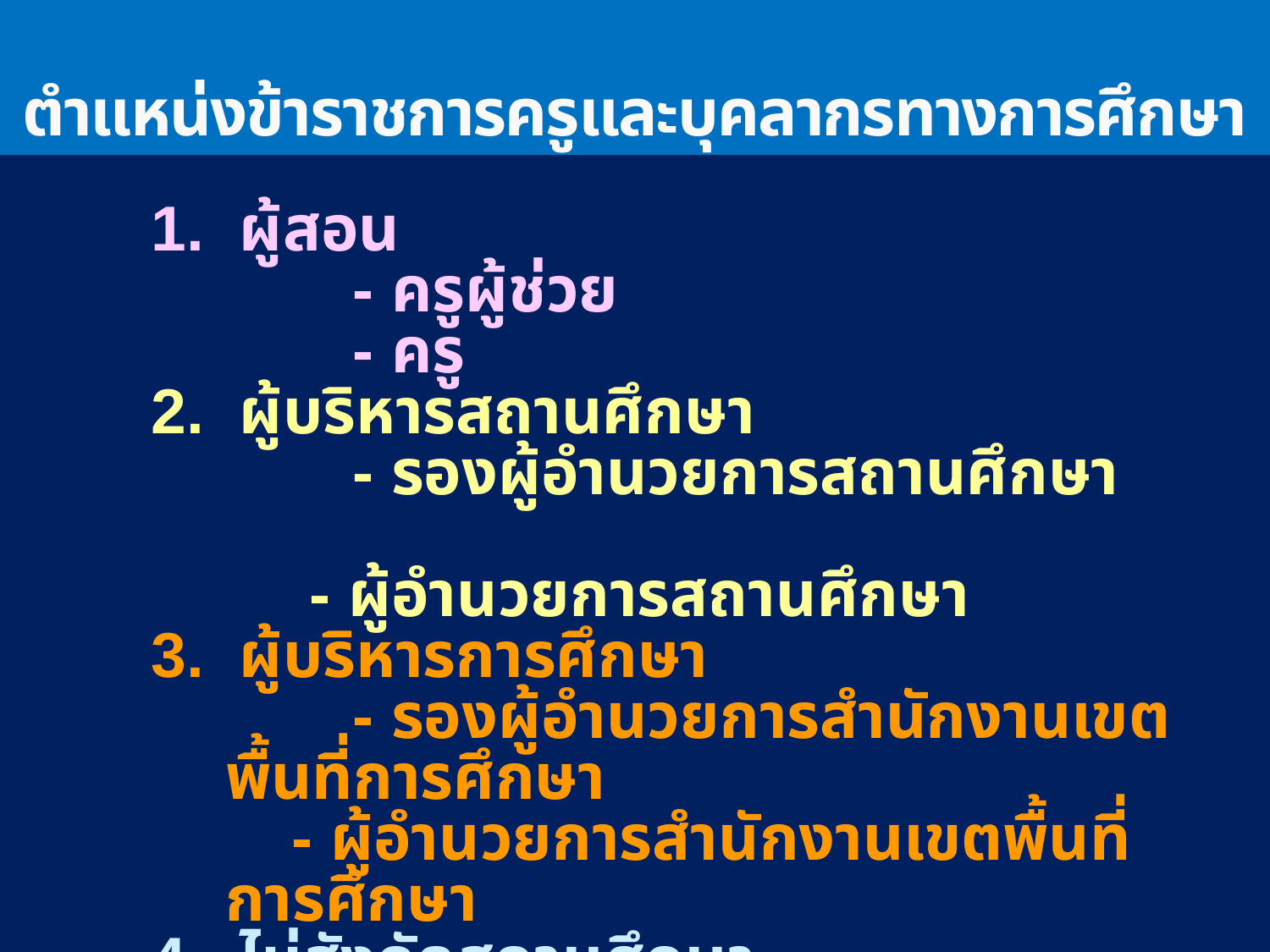

ตำแหน่งข้าราชการครูและบุคลากรทางการศึกษา
1.  ผู้สอน
		- ครูผู้ช่วย
		- ครู
2.  ผู้บริหารสถานศึกษา
		- รองผู้อำนวยการสถานศึกษา
         - ผู้อำนวยการสถานศึกษา
3.  ผู้บริหารการศึกษา
		- รองผู้อำนวยการสำนักงานเขตพื้นที่การศึกษา
    - ผู้อำนวยการสำนักงานเขตพื้นที่การศึกษา
4.  ไม่สังกัดสถานศึกษา
		ศึกษานิเทศก์